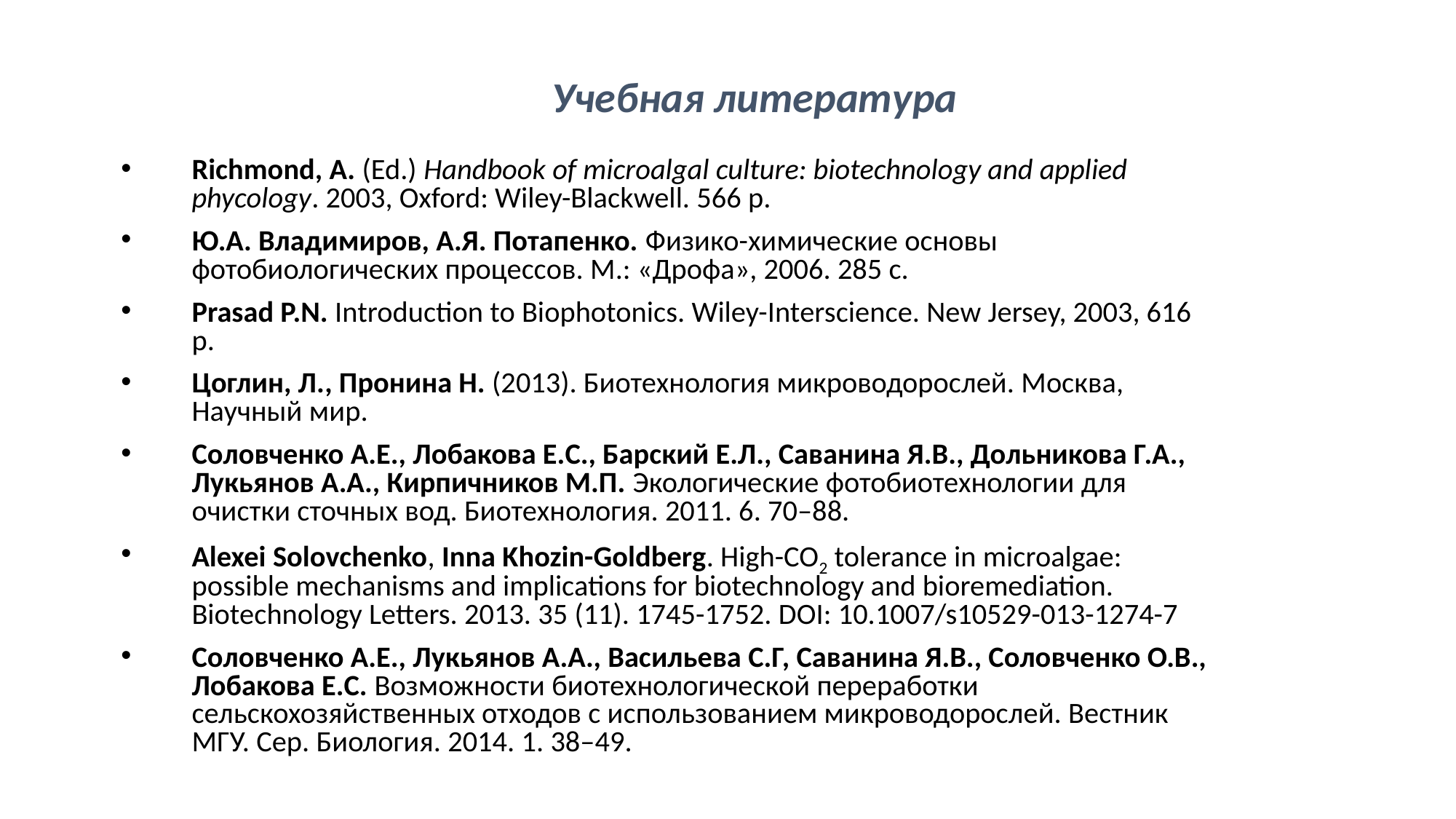

Учебная литература
Richmond, A. (Ed.) Handbook of microalgal culture: biotechnology and applied phycology. 2003, Oxford: Wiley-Blackwell. 566 p.
Ю.А. Владимиров, А.Я. Потапенко. Физико-химические основы фотобиологических процессов. М.: «Дрофа», 2006. 285 с.
Prasad P.N. Introduction to Biophotonics. Wiley-Interscience. New Jersey, 2003, 616 p.
Цоглин, Л., Пронина Н. (2013). Биотехнология микроводорослей. Москва, Научный мир.
Соловченко А.Е., Лобакова Е.С., Барский Е.Л., Саванина Я.В., Дольникова Г.А., Лукьянов А.А., Кирпичников М.П. Экологические фотобиотехнологии для очистки сточных вод. Биотехнология. 2011. 6. 70–88.
Alexei Solovchenko, Inna Khozin-Goldberg. High-CO2 tolerance in microalgae: possible mechanisms and implications for biotechnology and bioremediation. Biotechnology Letters. 2013. 35 (11). 1745-1752. DOI: 10.1007/s10529-013-1274-7
Соловченко А.Е., Лукьянов А.А., Васильева С.Г, Саванина Я.В., Соловченко О.В., Лобакова Е.С. Возможности биотехнологической переработки сельскохозяйственных отходов с использованием микроводорослей. Вестник МГУ. Сер. Биология. 2014. 1. 38–49.